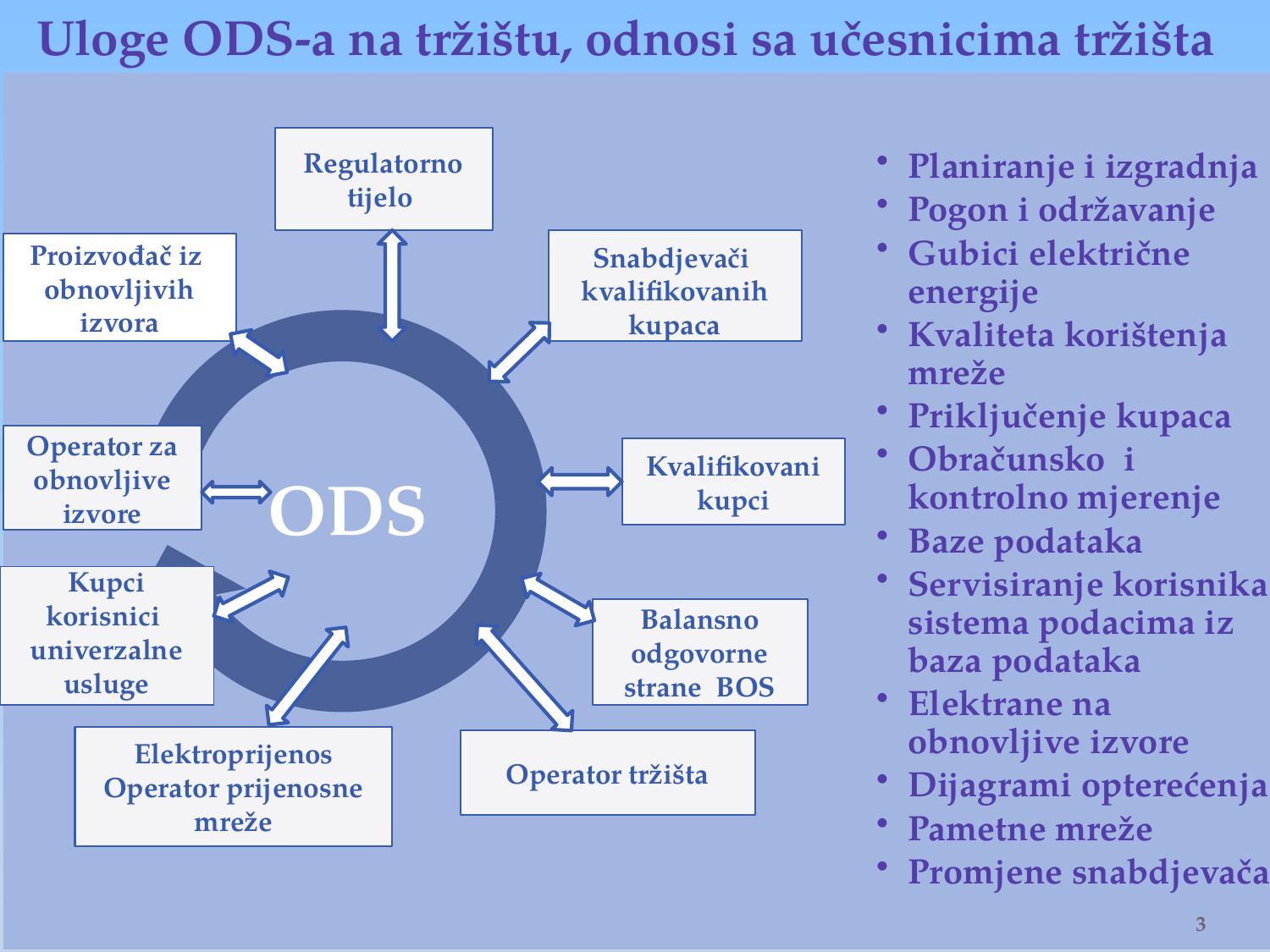

Uloge ODS-a na tržištu, odnosi sa učesnicima tržišta
Planiranje i izgradnja
Pogon i održavanje
Gubici električne energije
Kvaliteta korištenja mreže
Priključenje kupaca
Obračunsko  i kontrolno mjerenje
Baze podataka
Servisiranje korisnika sistema podacima iz baza podataka
Elektrane na obnovljive izvore
Dijagrami opterećenja
Pametne mreže
Promjene snabdjevača
ODS
Regulatorno tijelo

Snabdjevači  kvalifikovanih kupaca

Proizvođač iz  obnovljivih izvora

Operator za obnovljive izvore
Kvalifikovani kupci

Kupci korisnici
univerzalne usluge

Balansno odgovorne strane  BOS

Elektroprijenos
Operator prijenosne mreže
Operator tržišta
3